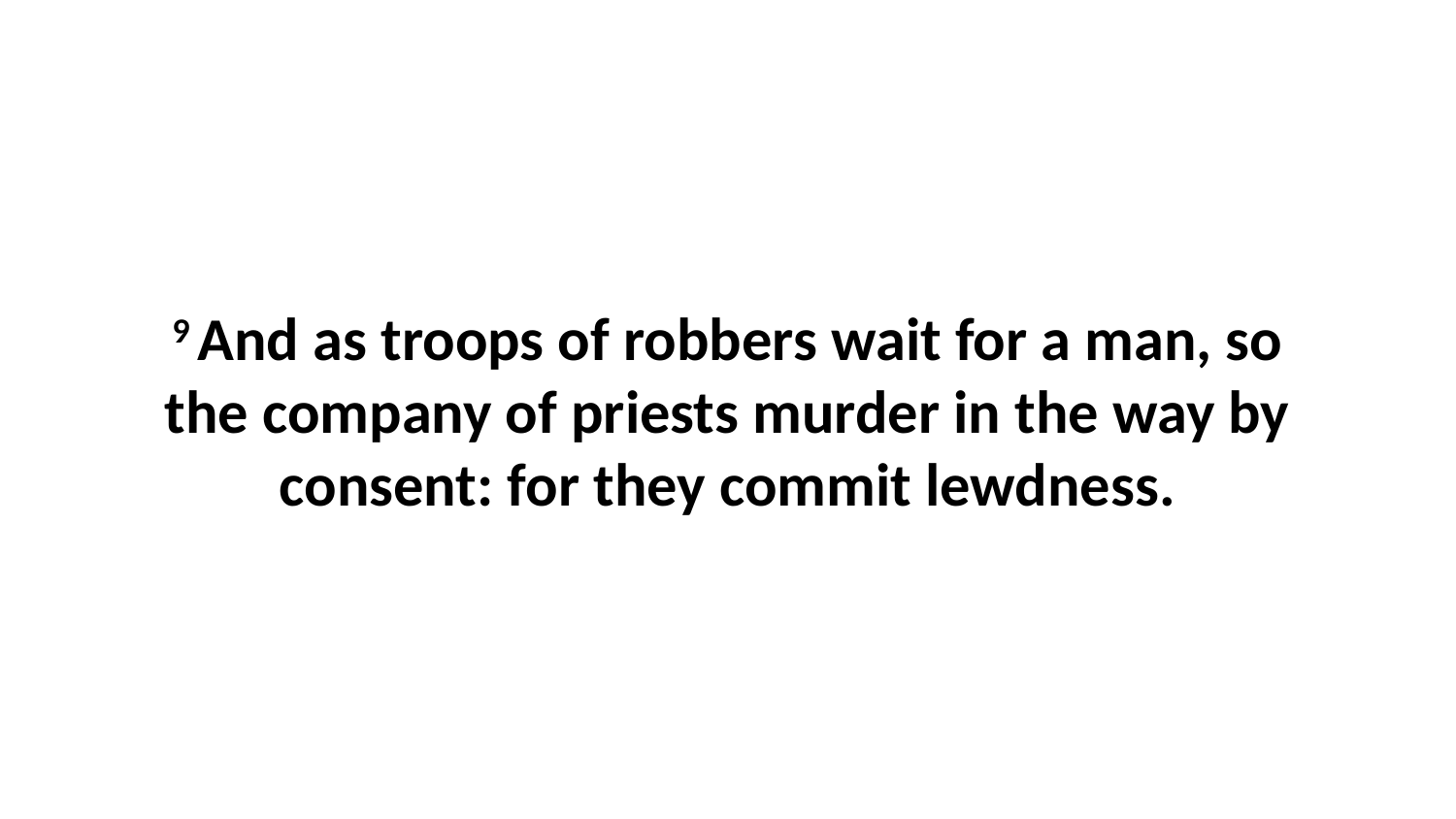

9 And as troops of robbers wait for a man, so the company of priests murder in the way by consent: for they commit lewdness.